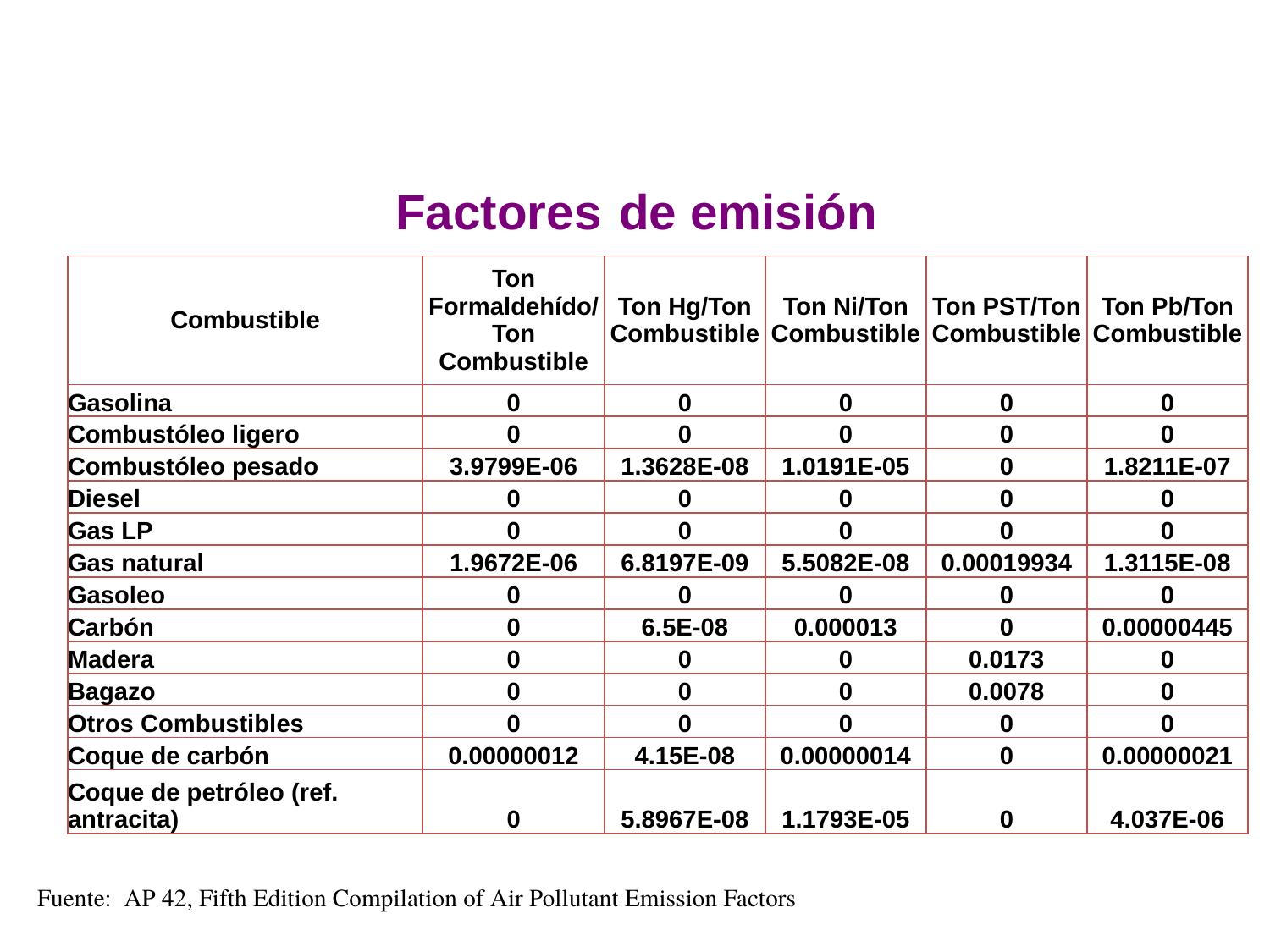

Factores de emisión
| Combustible | Ton Formaldehído/Ton Combustible | Ton Hg/Ton Combustible | Ton Ni/Ton Combustible | Ton PST/Ton Combustible | Ton Pb/Ton Combustible |
| --- | --- | --- | --- | --- | --- |
| Gasolina | 0 | 0 | 0 | 0 | 0 |
| Combustóleo ligero | 0 | 0 | 0 | 0 | 0 |
| Combustóleo pesado | 3.9799E-06 | 1.3628E-08 | 1.0191E-05 | 0 | 1.8211E-07 |
| Diesel | 0 | 0 | 0 | 0 | 0 |
| Gas LP | 0 | 0 | 0 | 0 | 0 |
| Gas natural | 1.9672E-06 | 6.8197E-09 | 5.5082E-08 | 0.00019934 | 1.3115E-08 |
| Gasoleo | 0 | 0 | 0 | 0 | 0 |
| Carbón | 0 | 6.5E-08 | 0.000013 | 0 | 0.00000445 |
| Madera | 0 | 0 | 0 | 0.0173 | 0 |
| Bagazo | 0 | 0 | 0 | 0.0078 | 0 |
| Otros Combustibles | 0 | 0 | 0 | 0 | 0 |
| Coque de carbón | 0.00000012 | 4.15E-08 | 0.00000014 | 0 | 0.00000021 |
| Coque de petróleo (ref. antracita) | 0 | 5.8967E-08 | 1.1793E-05 | 0 | 4.037E-06 |
Fuente:  AP 42, Fifth Edition Compilation of Air Pollutant Emission Factors